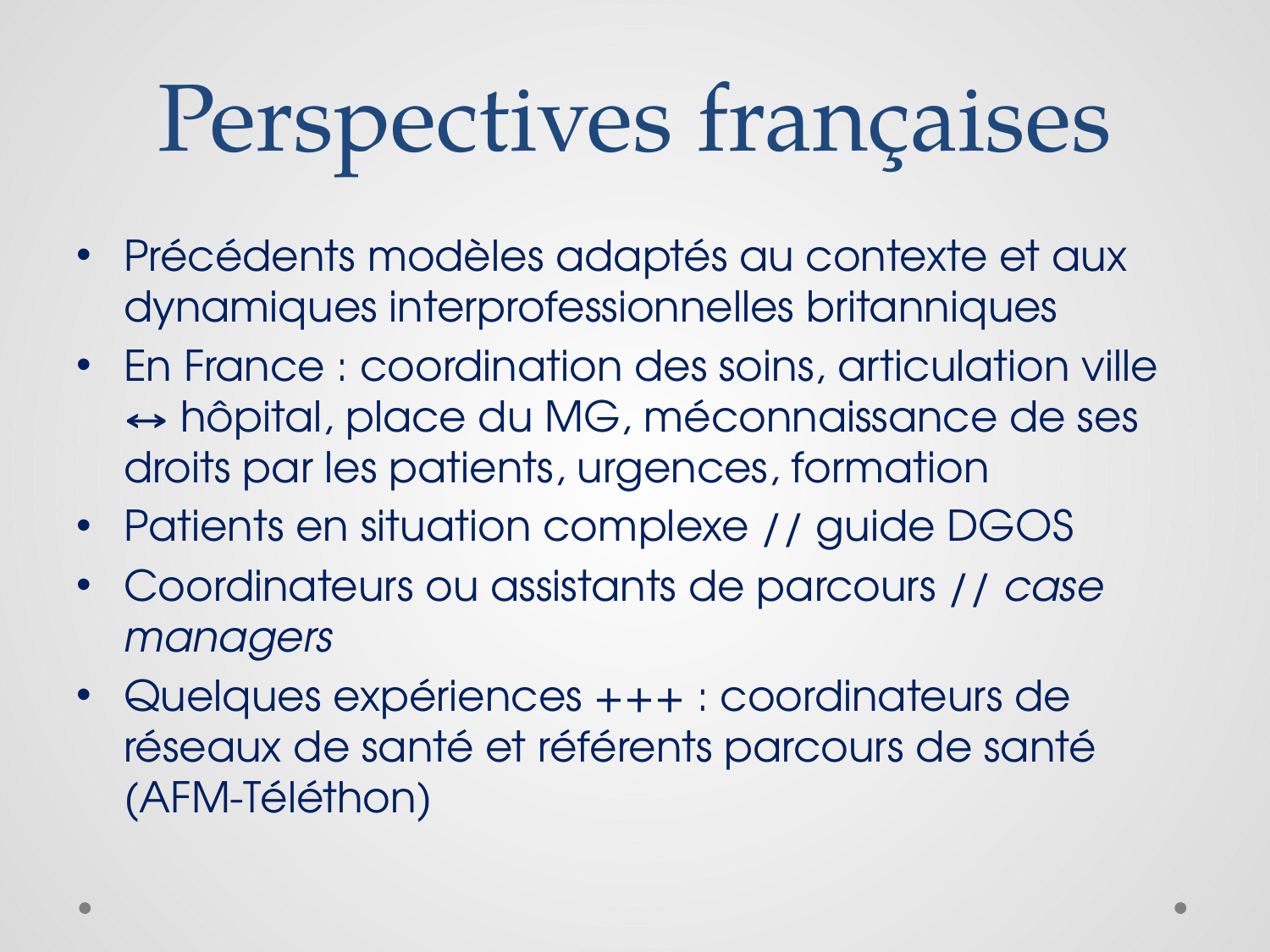

# Perspectives françaises
Précédents modèles adaptés au contexte et aux dynamiques interprofessionnelles britanniques
En France : coordination des soins, articulation ville ↔ hôpital, place du MG, méconnaissance de ses droits par les patients, urgences, formation
Patients en situation complexe // guide DGOS
Coordinateurs ou assistants de parcours // case managers
Quelques expériences +++ : coordinateurs de réseaux de santé et référents parcours de santé (AFM-Téléthon)